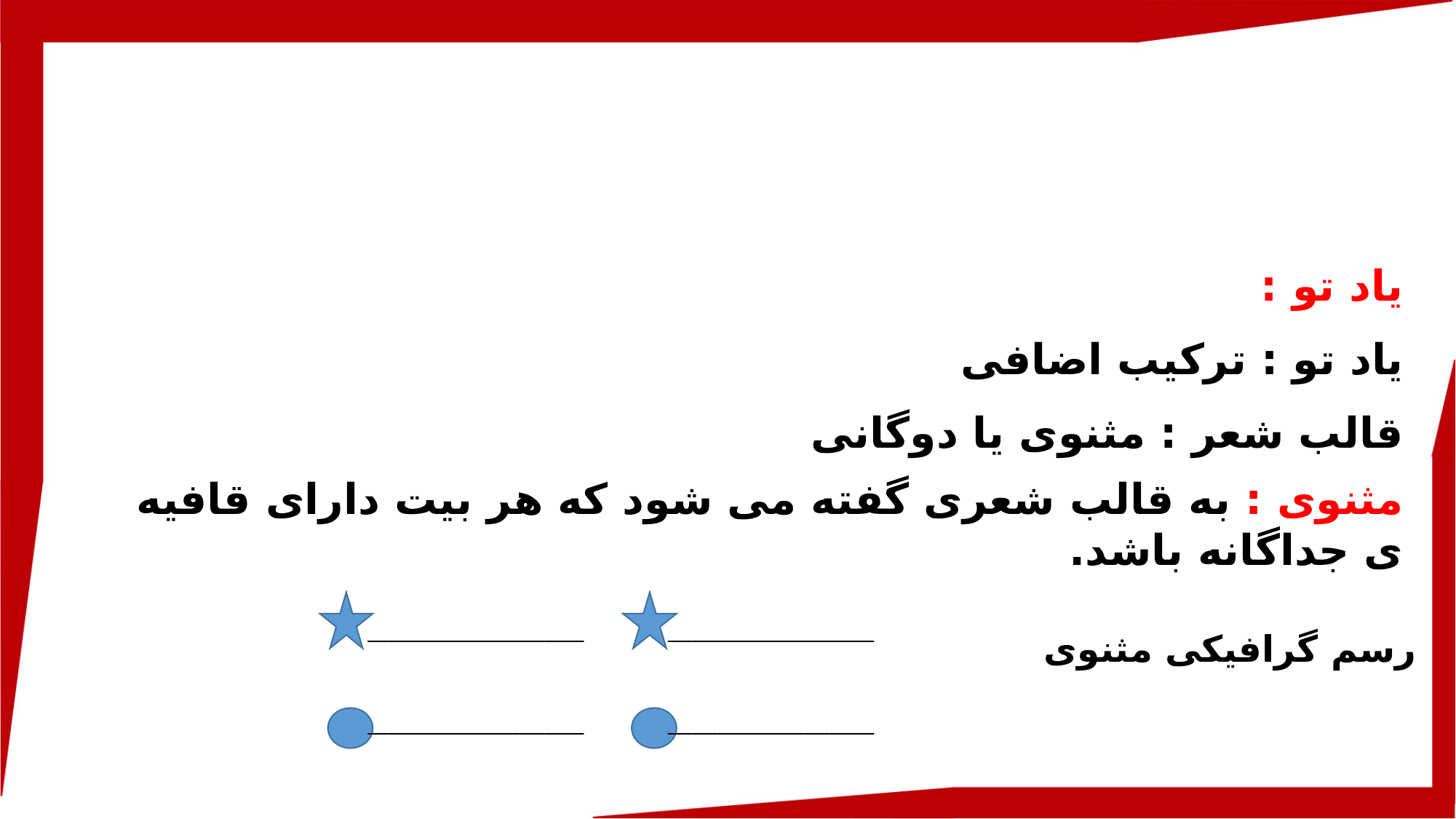

یاد تو :
یاد تو : ترکیب اضافی
قالب شعر : مثنوی یا دوگانی
مثنوی : به قالب شعری گفته می شود که هر بیت دارای قافیه ی جداگانه باشد.

                                   ــــــــــــــــــــــــــــــــــــــــــ                ــــــــــــــــــــــــــــــــــــــــــــ
رسم گرافیکی مثنوی

                                   ــــــــــــــــــــــــــــــــــــــــــ                ــــــــــــــــــــــــــــــــــــــــــــ